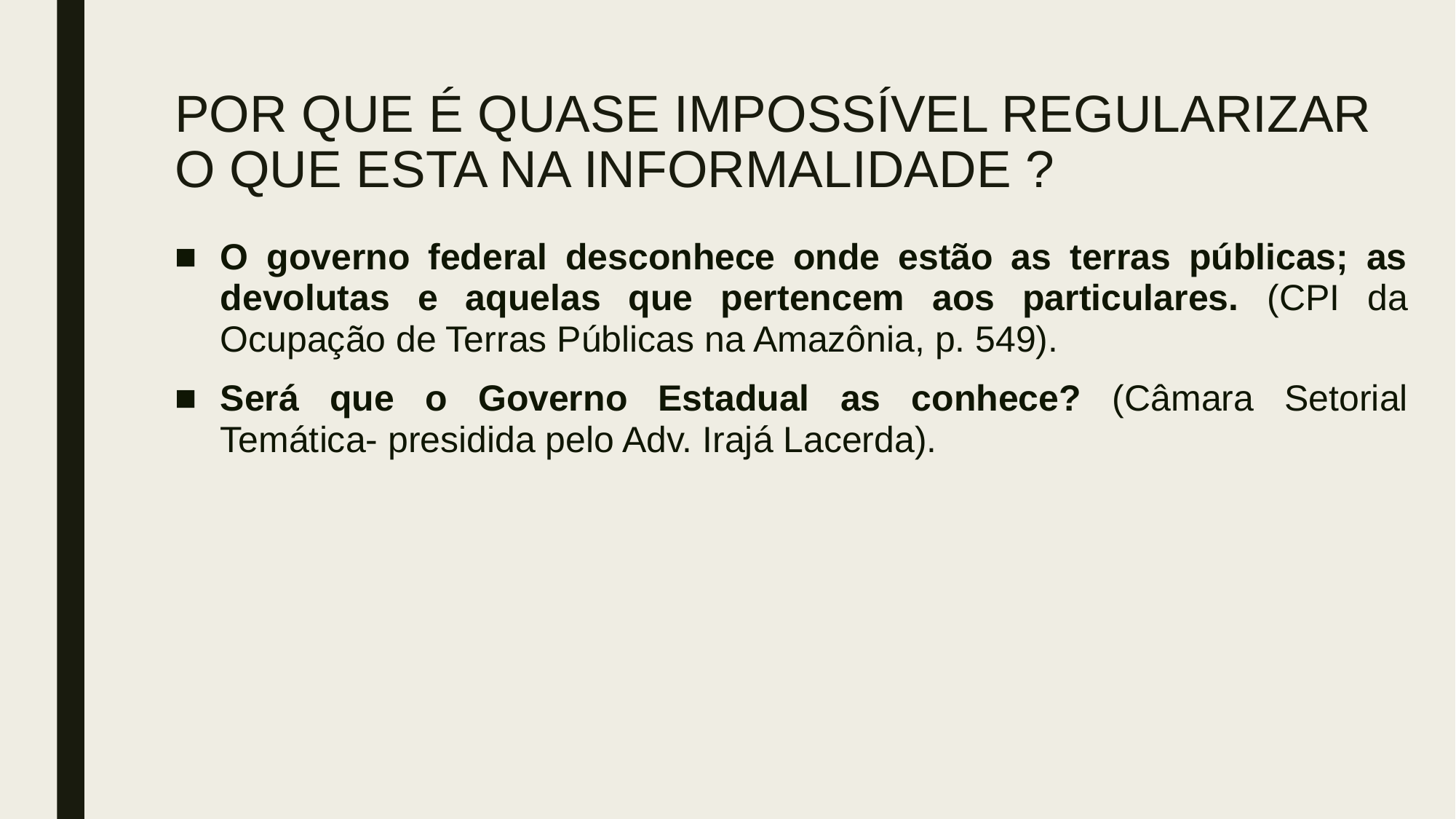

# POR QUE É QUASE IMPOSSÍVEL REGULARIZAR O QUE ESTA NA INFORMALIDADE ?
O governo federal desconhece onde estão as terras públicas; as devolutas e aquelas que pertencem aos particulares. (CPI da Ocupação de Terras Públicas na Amazônia, p. 549).
Será que o Governo Estadual as conhece? (Câmara Setorial Temática- presidida pelo Adv. Irajá Lacerda).